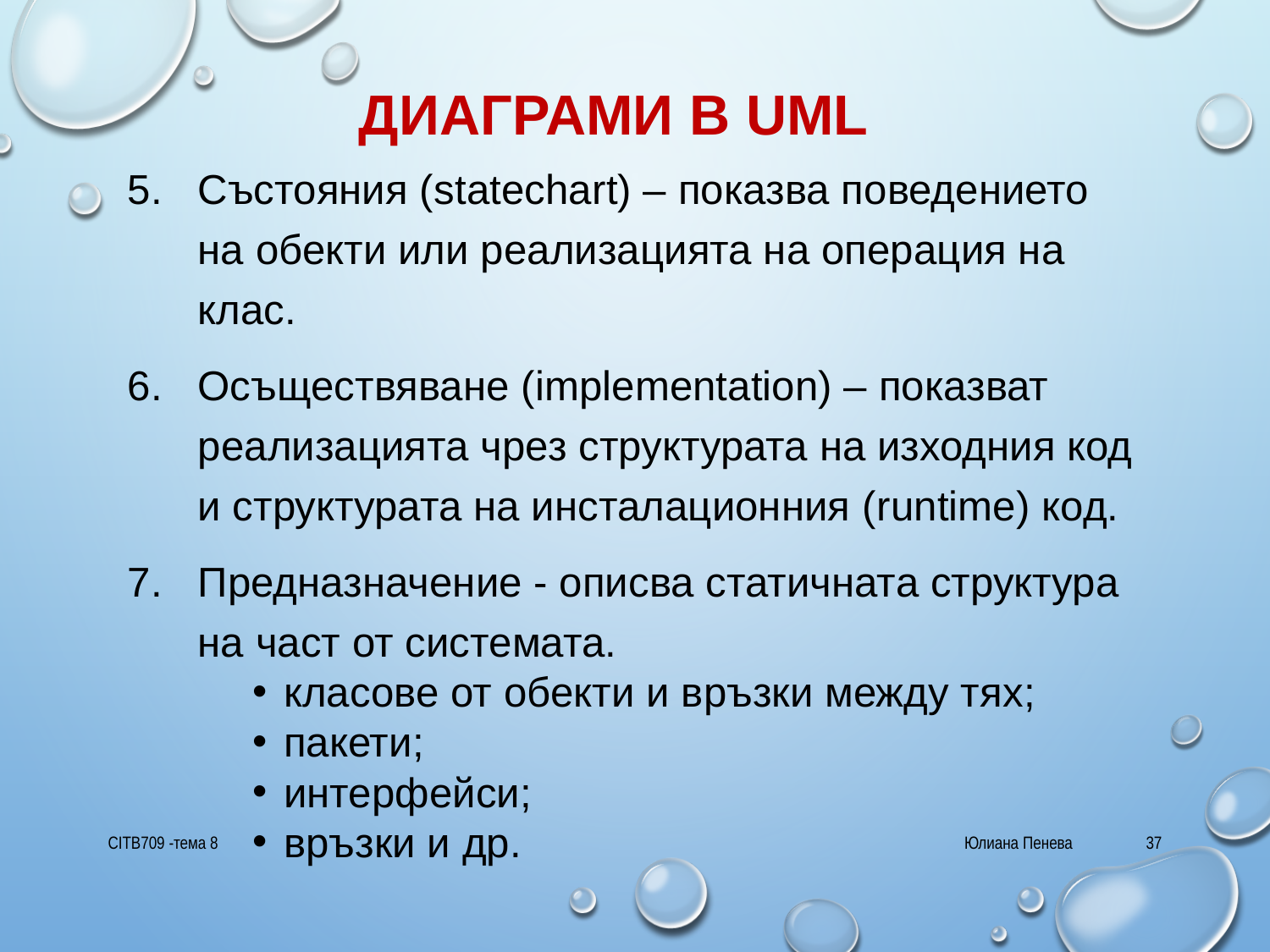

# Диаграми в UML
Състояния (statechart) – показва поведението на обекти или реализацията на операция на клас.
Осъществяване (implementation) – показват реализацията чрез структурата на изходния код и структурата на инсталационния (runtime) код.
Предназначение - описва статичната структура на част от системата.
класове от обекти и връзки между тях;
пакети;
интерфейси;
връзки и др.

CITB709 -тема 8
Юлиана Пенева
37